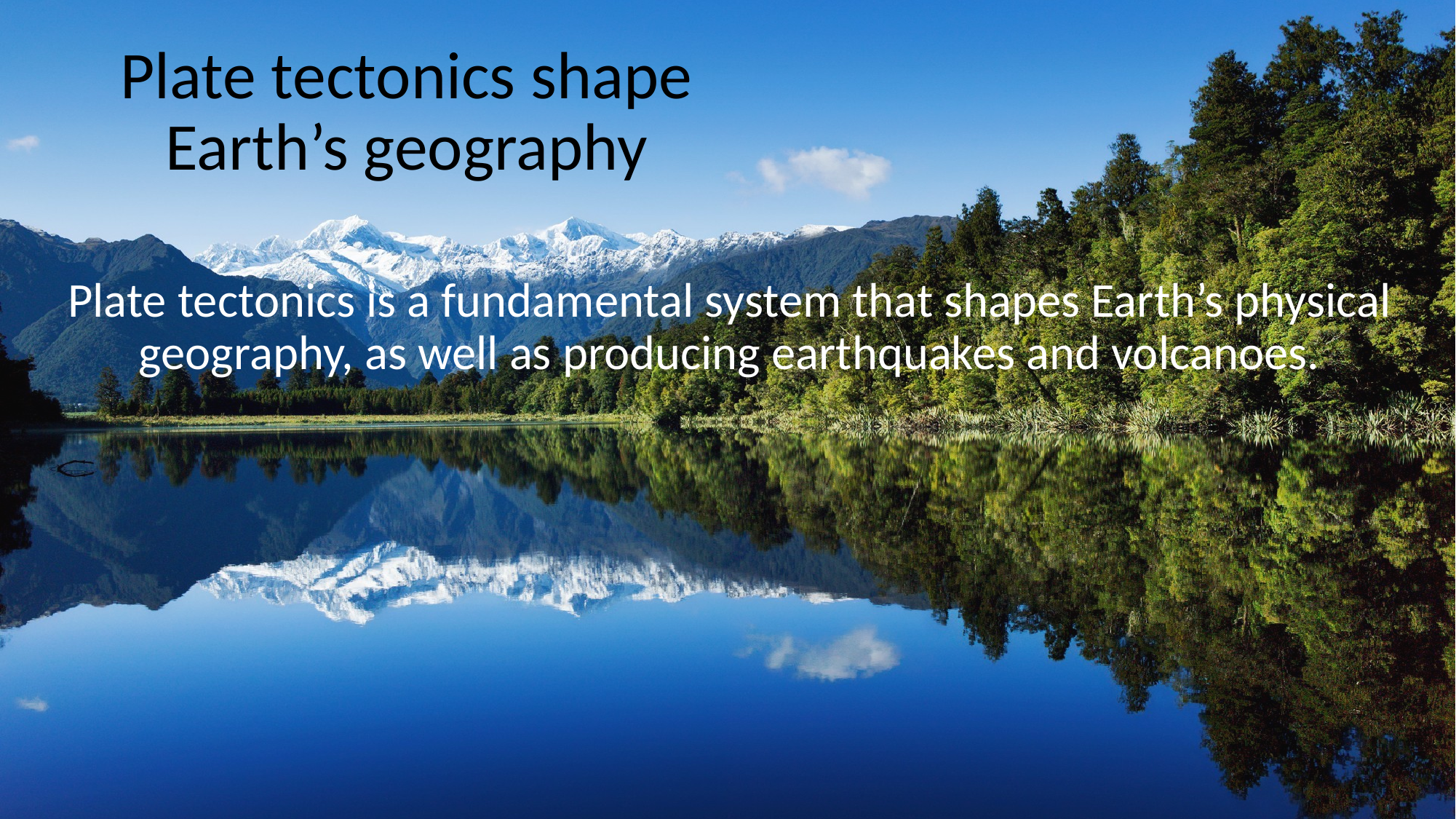

# Plate tectonics shape Earth’s geography
Plate tectonics is a fundamental system that shapes Earth’s physical geography, as well as producing earthquakes and volcanoes.